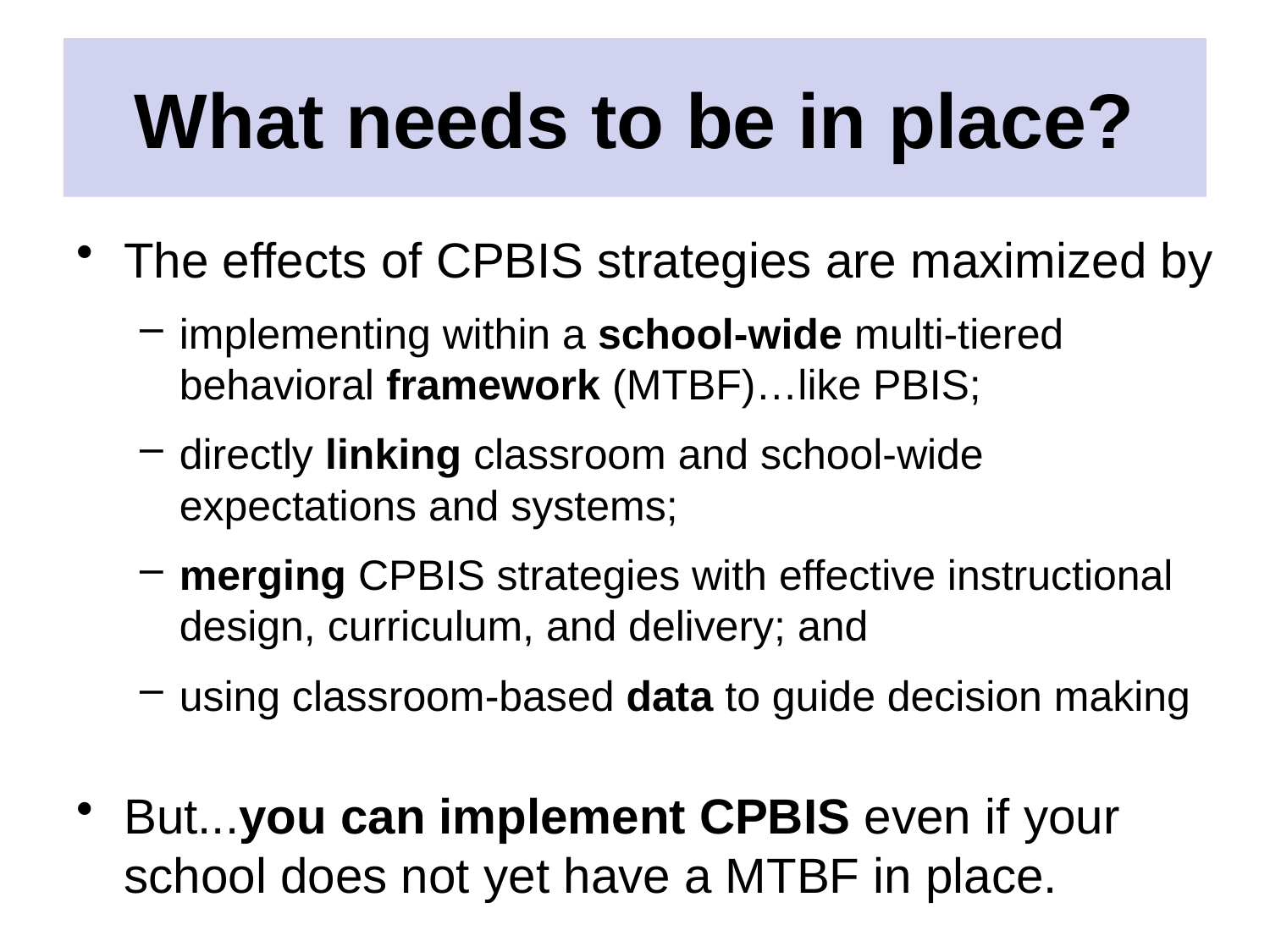

# What needs to be in place?
The effects of CPBIS strategies are maximized by
implementing within a school-wide multi-tiered behavioral framework (MTBF)…like PBIS;
directly linking classroom and school-wide expectations and systems;
merging CPBIS strategies with effective instructional design, curriculum, and delivery; and
using classroom-based data to guide decision making

But...you can implement CPBIS even if your school does not yet have a MTBF in place.